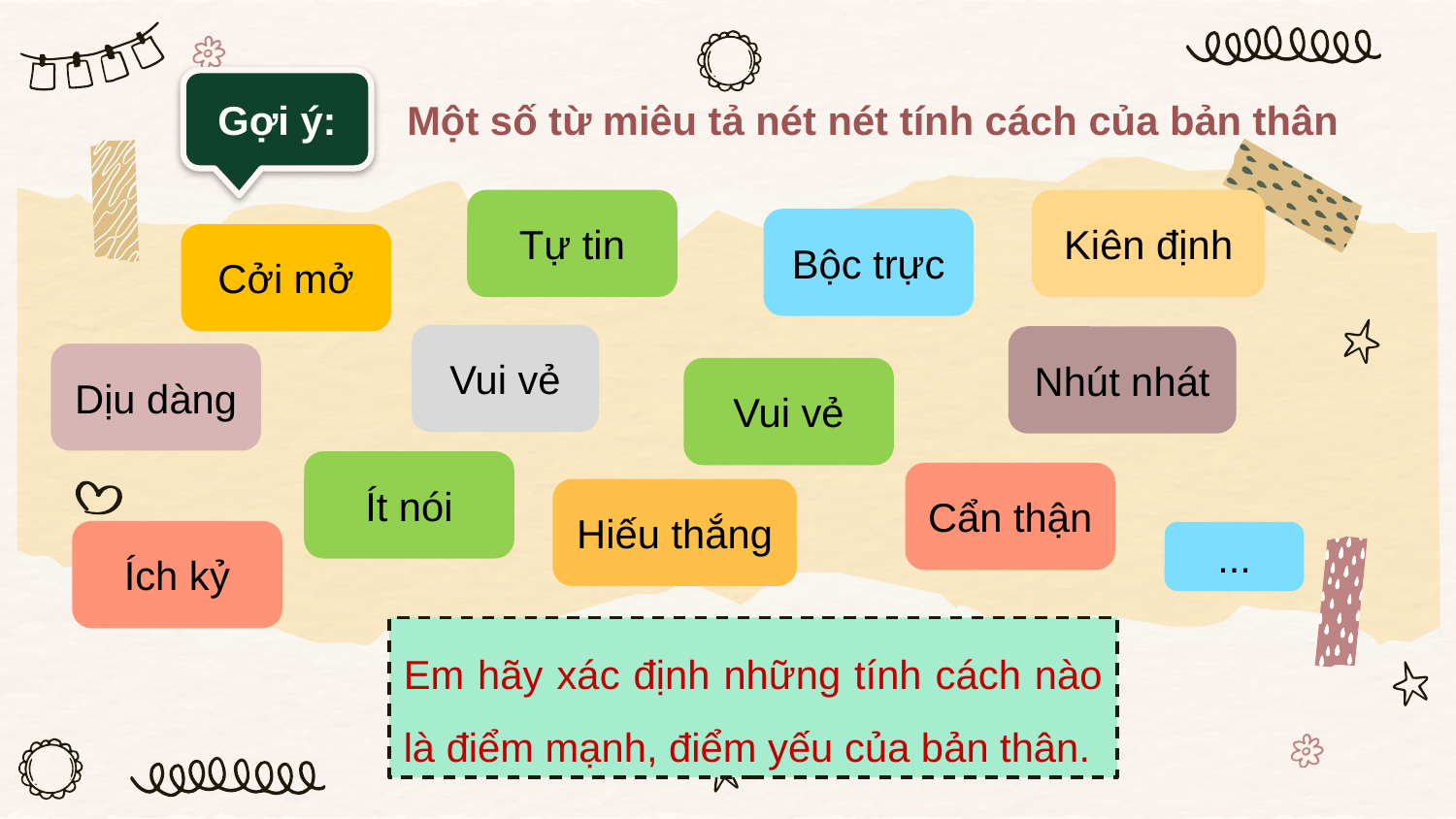

Gợi ý:
Một số từ miêu tả nét nét tính cách của bản thân
Tự tin
Kiên định
Bộc trực
Cởi mở
Vui vẻ
Nhút nhát
Dịu dàng
Vui vẻ
Ít nói
Cẩn thận

Hiếu thắng
Ích kỷ
...
Em hãy xác định những tính cách nào là điểm mạnh, điểm yếu của bản thân.